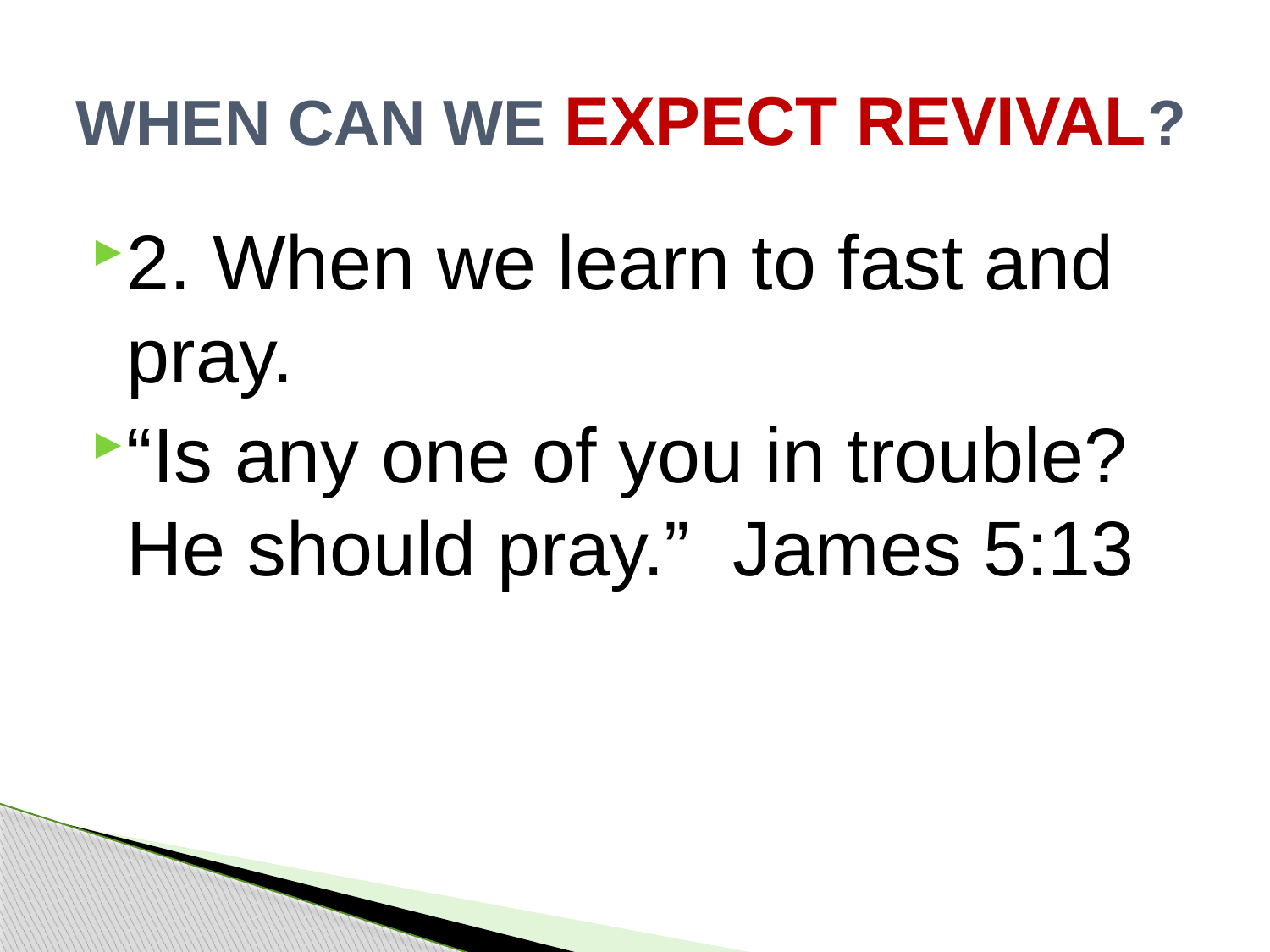

# WHEN CAN WE EXPECT REVIVAL?
2. When we learn to fast and pray.
“Is any one of you in trouble?  He should pray.”  James 5:13